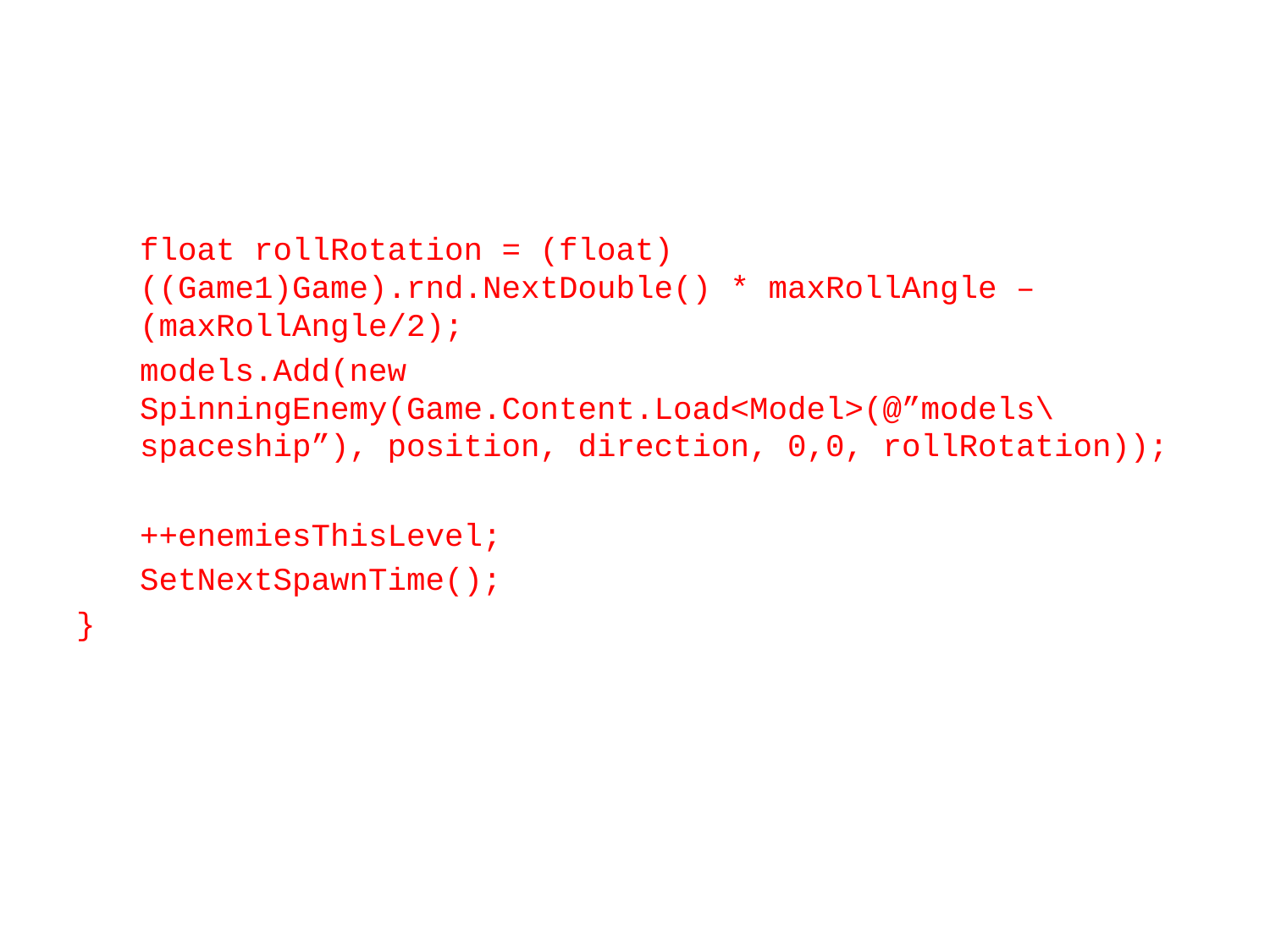

#
float rollRotation = (float)((Game1)Game).rnd.NextDouble() * maxRollAngle – (maxRollAngle/2);
models.Add(new SpinningEnemy(Game.Content.Load<Model>(@”models\spaceship”), position, direction, 0,0, rollRotation));

++enemiesThisLevel;
SetNextSpawnTime();
}